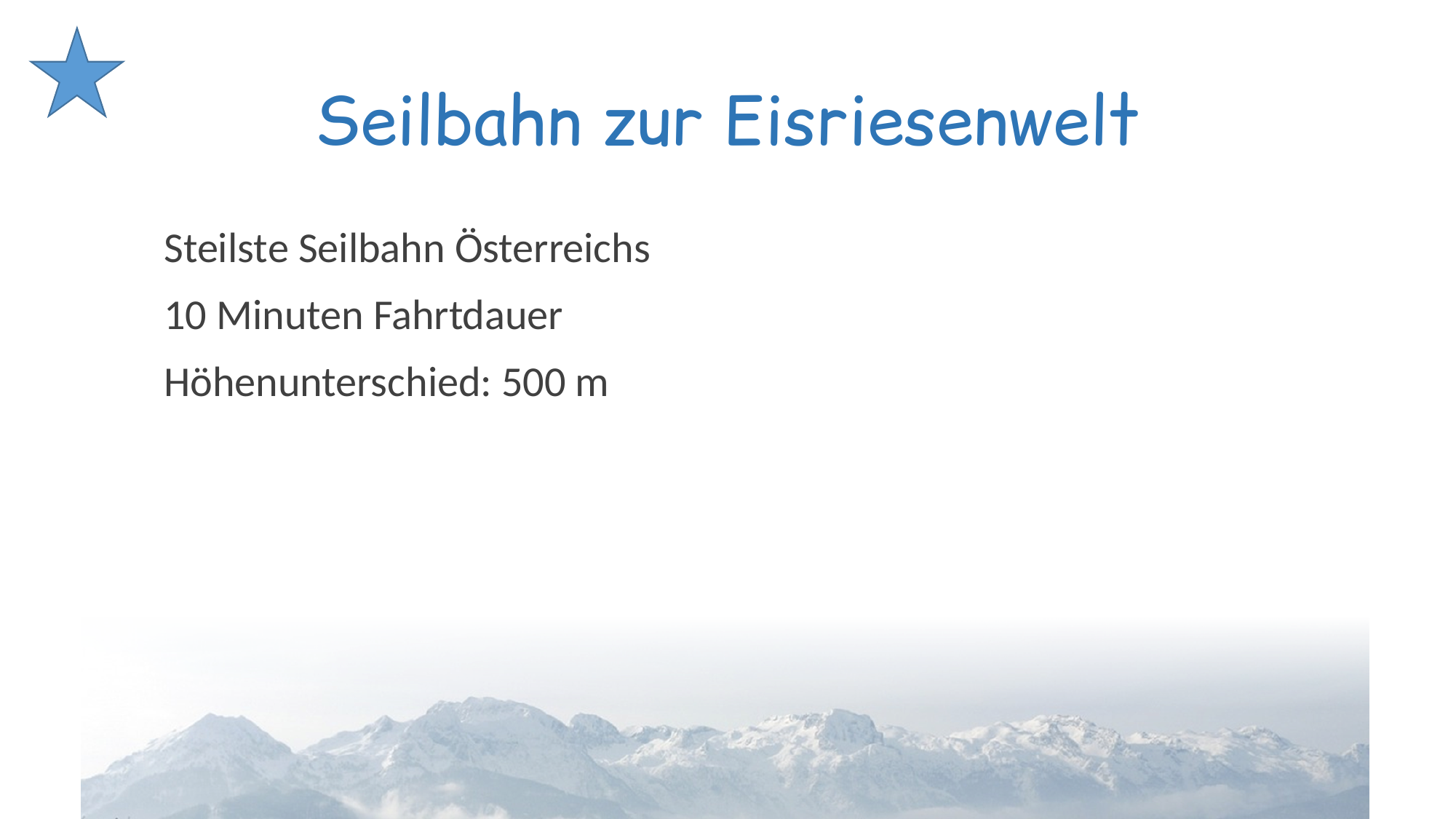

# Seilbahn zur Eisriesenwelt
Steilste Seilbahn Österreichs
10 Minuten Fahrtdauer
Höhenunterschied: 500 m